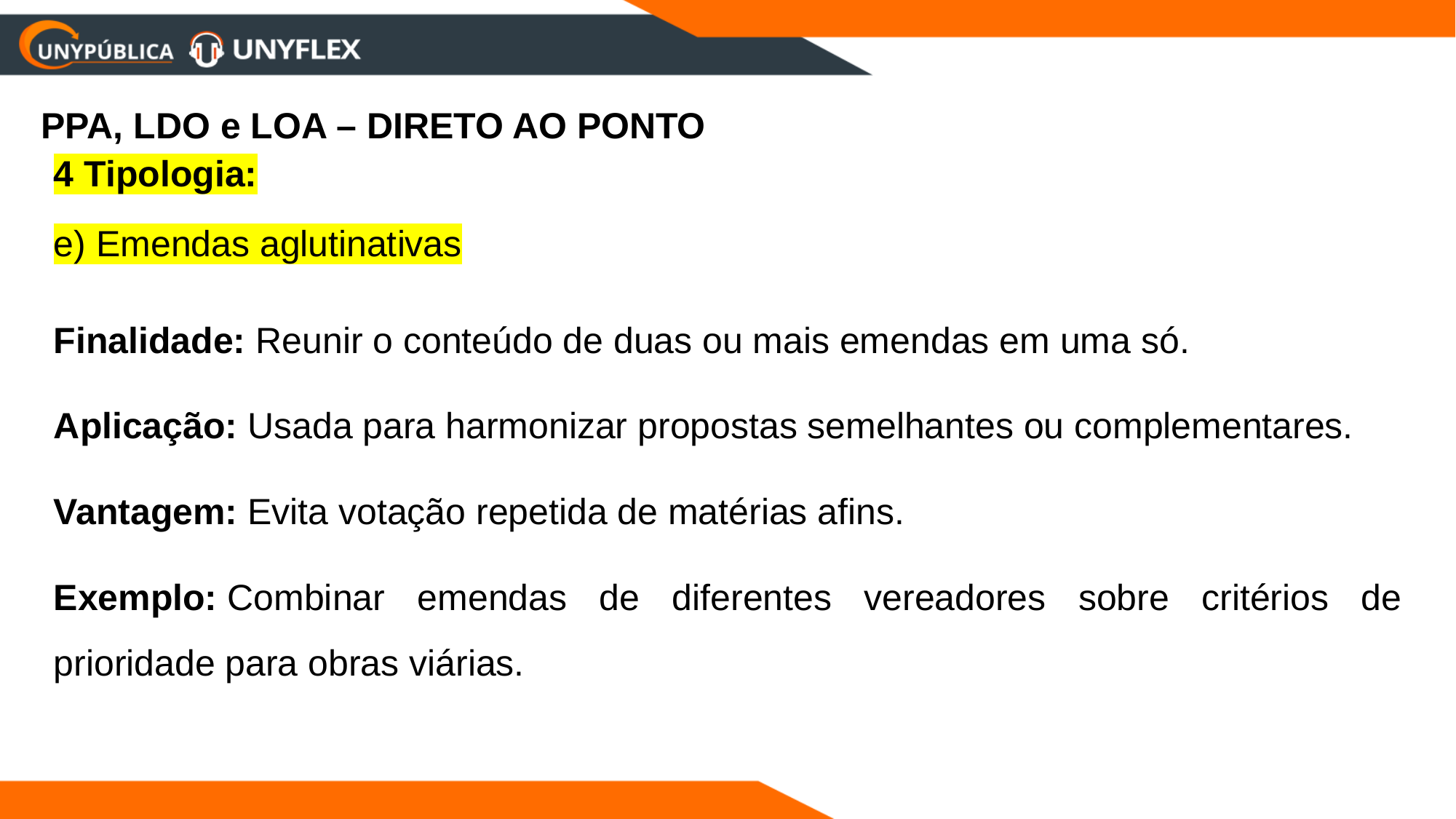

PPA, LDO e LOA – DIRETO AO PONTO
4 Tipologia:
e) Emendas aglutinativas
Finalidade: Reunir o conteúdo de duas ou mais emendas em uma só.
Aplicação: Usada para harmonizar propostas semelhantes ou complementares.
Vantagem: Evita votação repetida de matérias afins.
Exemplo: Combinar emendas de diferentes vereadores sobre critérios de prioridade para obras viárias.